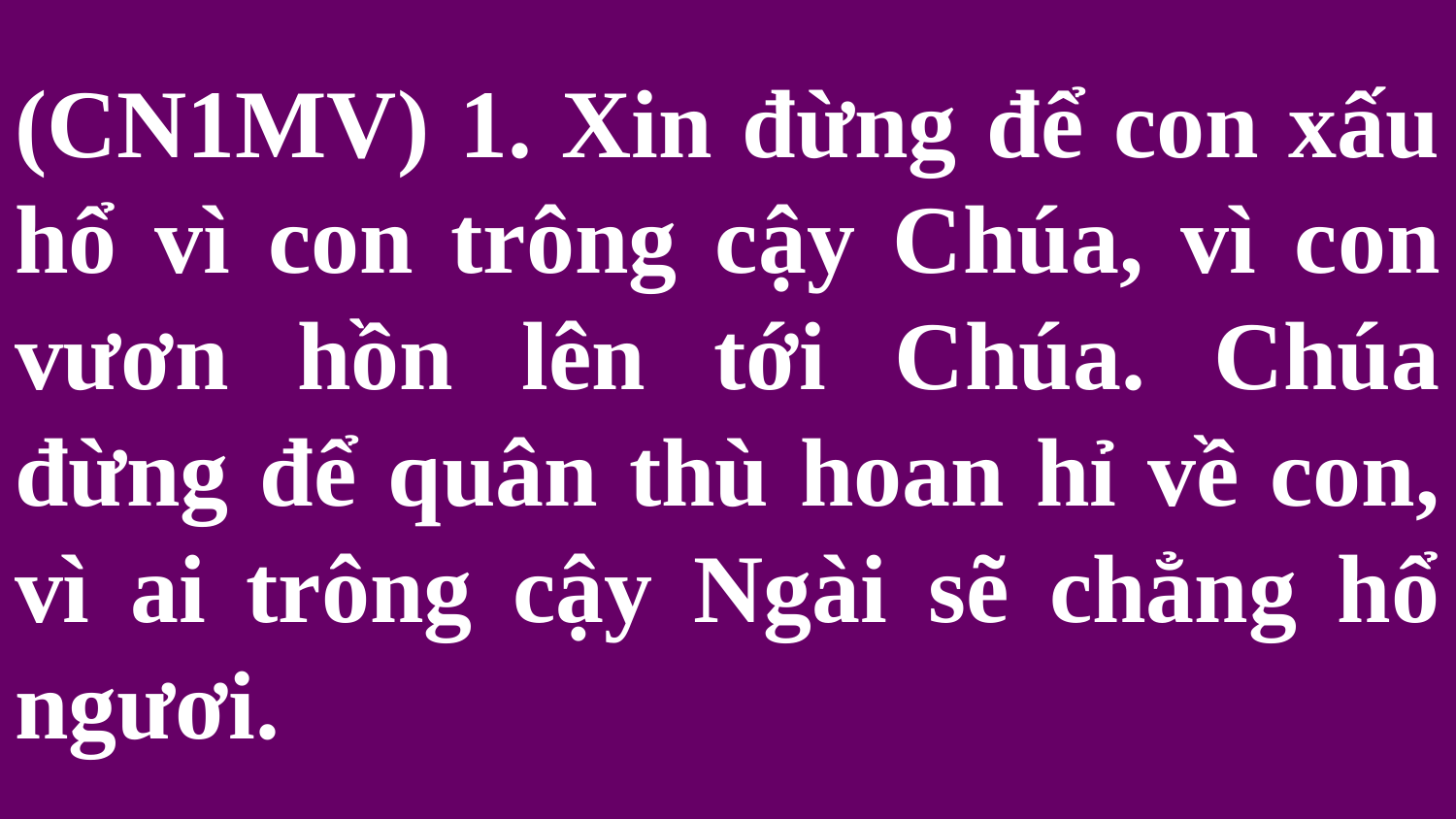

# (CN1MV) 1. Xin đừng để con xấu hổ vì con trông cậy Chúa, vì con vươn hồn lên tới Chúa. Chúa đừng để quân thù hoan hỉ về con, vì ai trông cậy Ngài sẽ chẳng hổ ngươi.